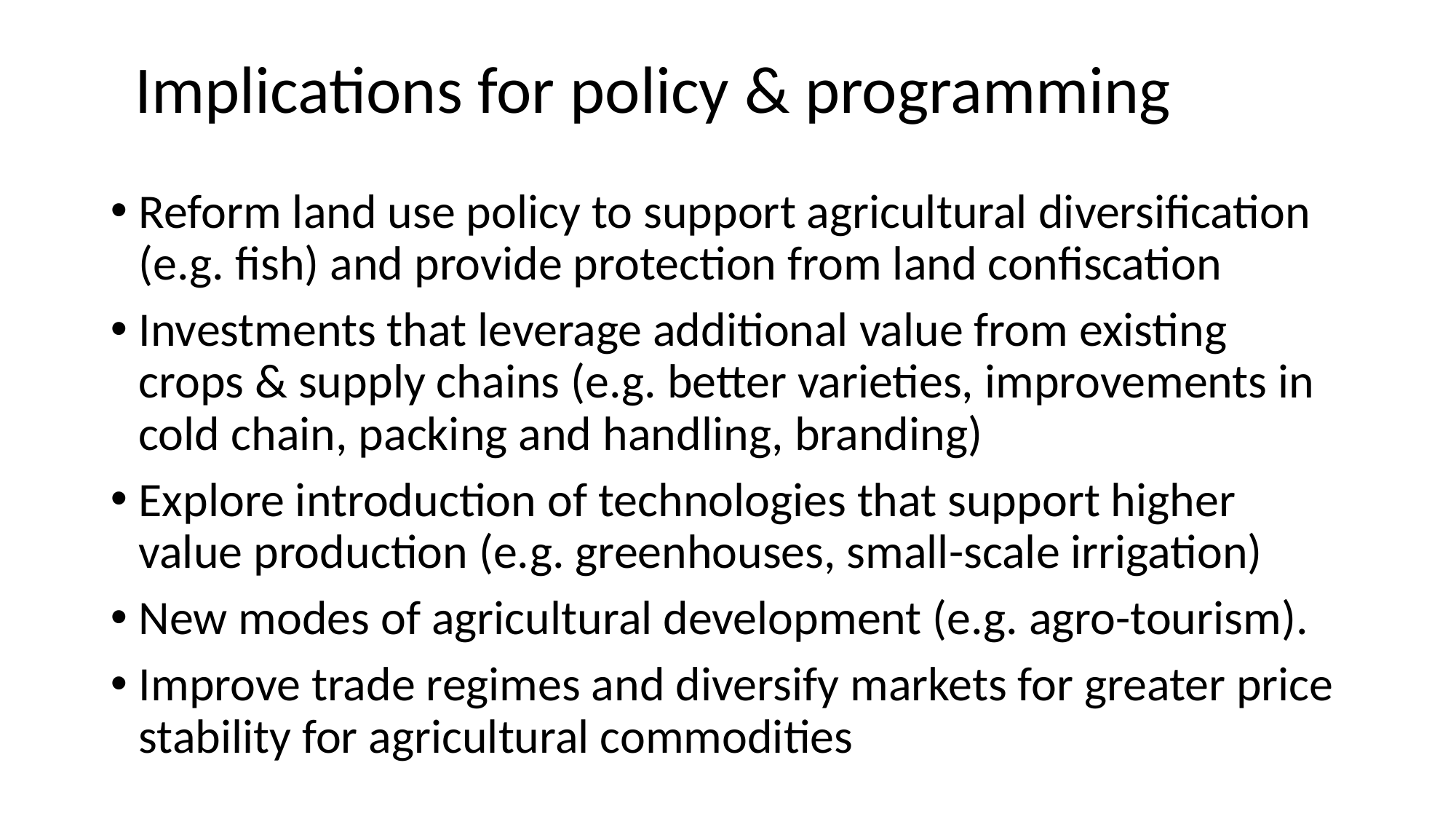

# Implications for policy & programming
Reform land use policy to support agricultural diversification (e.g. fish) and provide protection from land confiscation
Investments that leverage additional value from existing crops & supply chains (e.g. better varieties, improvements in cold chain, packing and handling, branding)
Explore introduction of technologies that support higher value production (e.g. greenhouses, small-scale irrigation)
New modes of agricultural development (e.g. agro-tourism).
Improve trade regimes and diversify markets for greater price stability for agricultural commodities